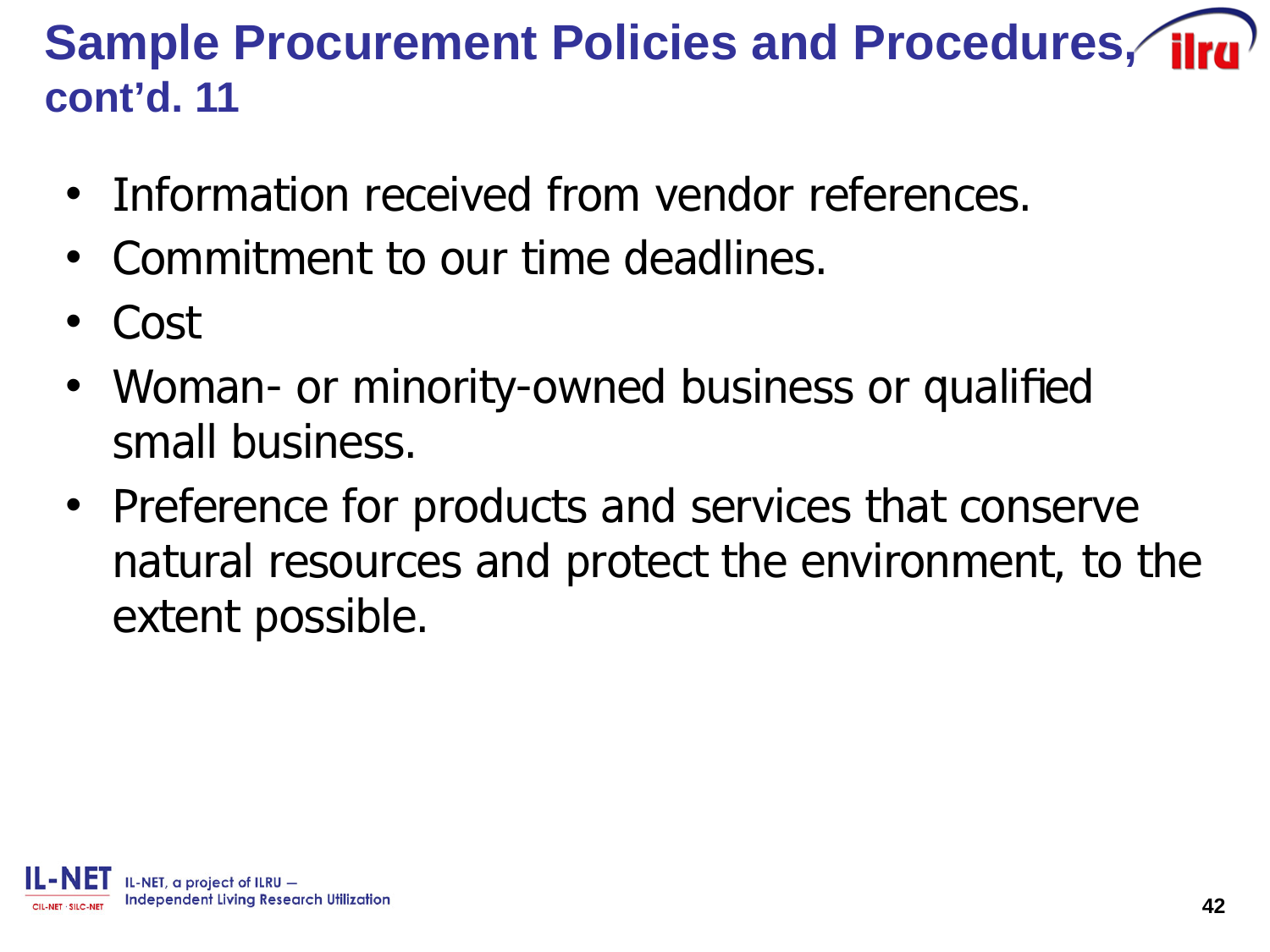

# Sample Procurement Policies and Procedures, cont’d. 11
Information received from vendor references.
Commitment to our time deadlines.
Cost
Woman- or minority-owned business or qualified small business.
Preference for products and services that conserve natural resources and protect the environment, to the extent possible.